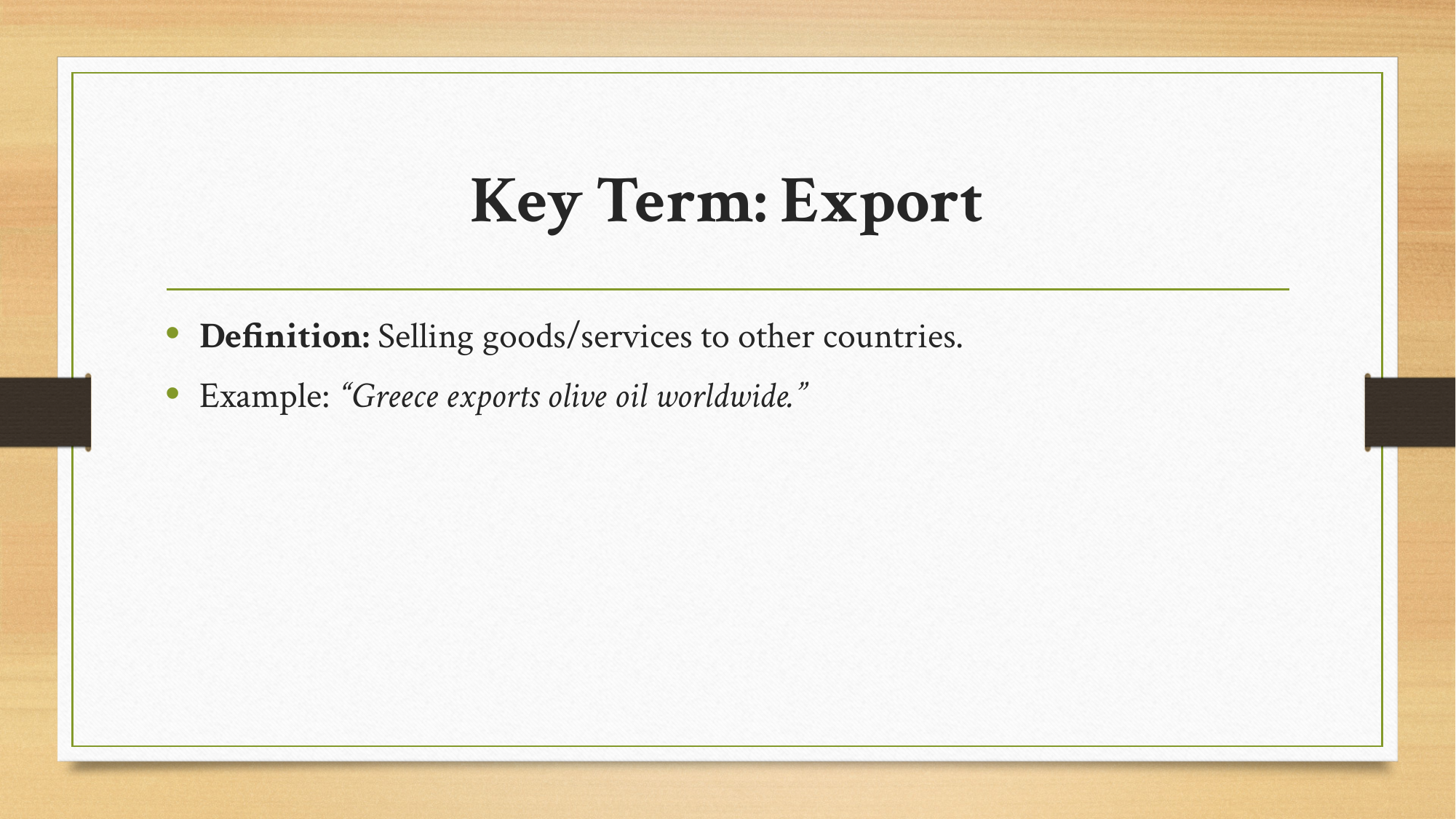

# Key Term: Export
Definition: Selling goods/services to other countries.
Example: “Greece exports olive oil worldwide.”